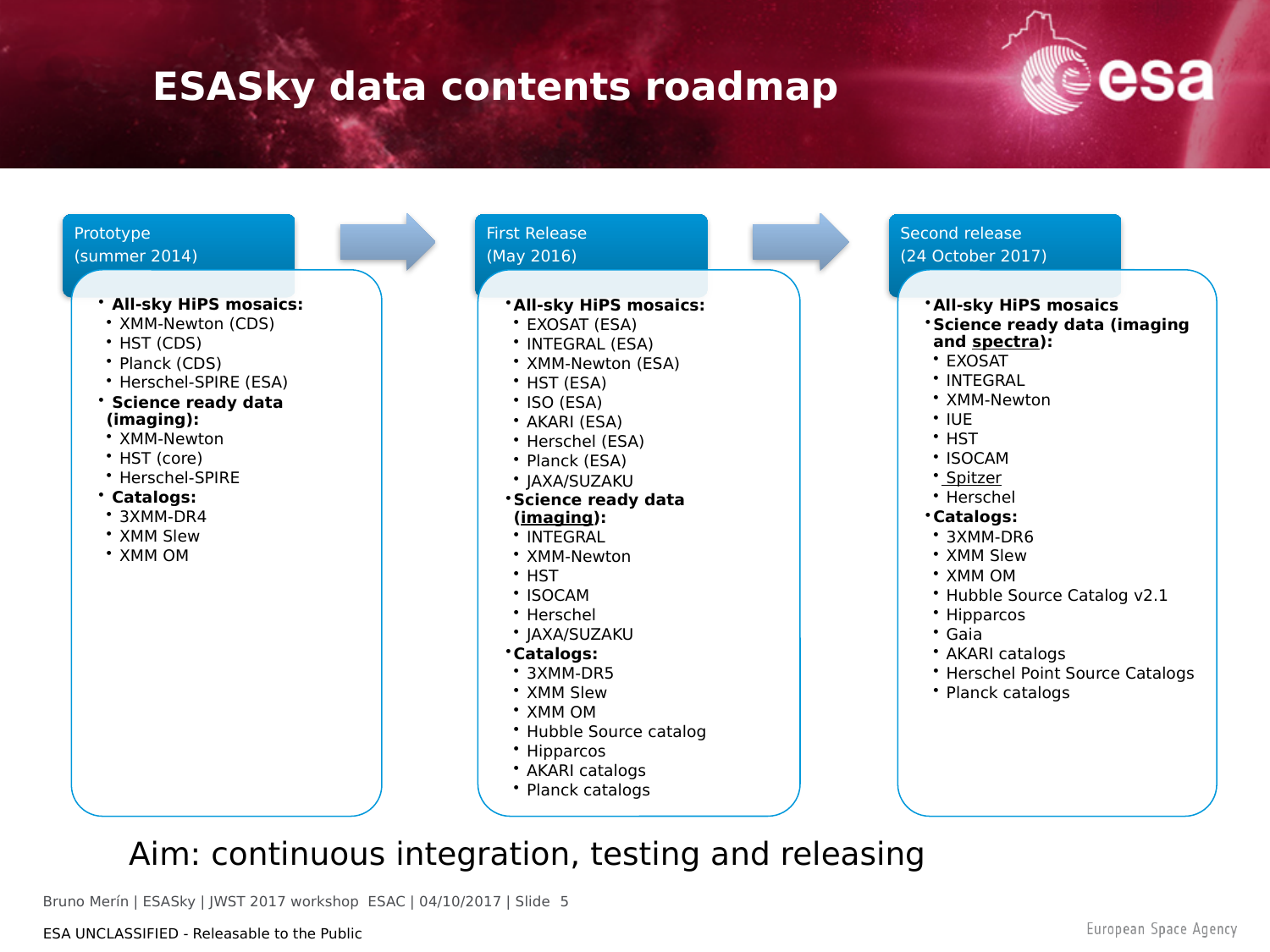

# ESASky data contents roadmap
Prototype
(summer 2014)
 All-sky HiPS mosaics:
 XMM-Newton (CDS)
 HST (CDS)
 Planck (CDS)
 Herschel-SPIRE (ESA)
 Science ready data (imaging):
 XMM-Newton
 HST (core)
 Herschel-SPIRE
 Catalogs:
 3XMM-DR4
 XMM Slew
 XMM OM

First Release
(May 2016)
All-sky HiPS mosaics:
 EXOSAT (ESA)
 INTEGRAL (ESA)
 XMM-Newton (ESA)
 HST (ESA)
 ISO (ESA)
 AKARI (ESA)
 Herschel (ESA)
 Planck (ESA)
 JAXA/SUZAKU
Science ready data (imaging):
 INTEGRAL
 XMM-Newton
 HST
 ISOCAM
 Herschel
 JAXA/SUZAKU
Catalogs:
 3XMM-DR5
 XMM Slew
 XMM OM
 Hubble Source catalog
 Hipparcos
 AKARI catalogs
 Planck catalogs

Second release
(24 October 2017)
All-sky HiPS mosaics
Science ready data (imaging and spectra):
 EXOSAT
 INTEGRAL
 XMM-Newton
 IUE
 HST
 ISOCAM
 Spitzer
 Herschel
Catalogs:
 3XMM-DR6
 XMM Slew
 XMM OM
 Hubble Source Catalog v2.1
 Hipparcos
 Gaia
 AKARI catalogs
 Herschel Point Source Catalogs
 Planck catalogs
Aim: continuous integration, testing and releasing